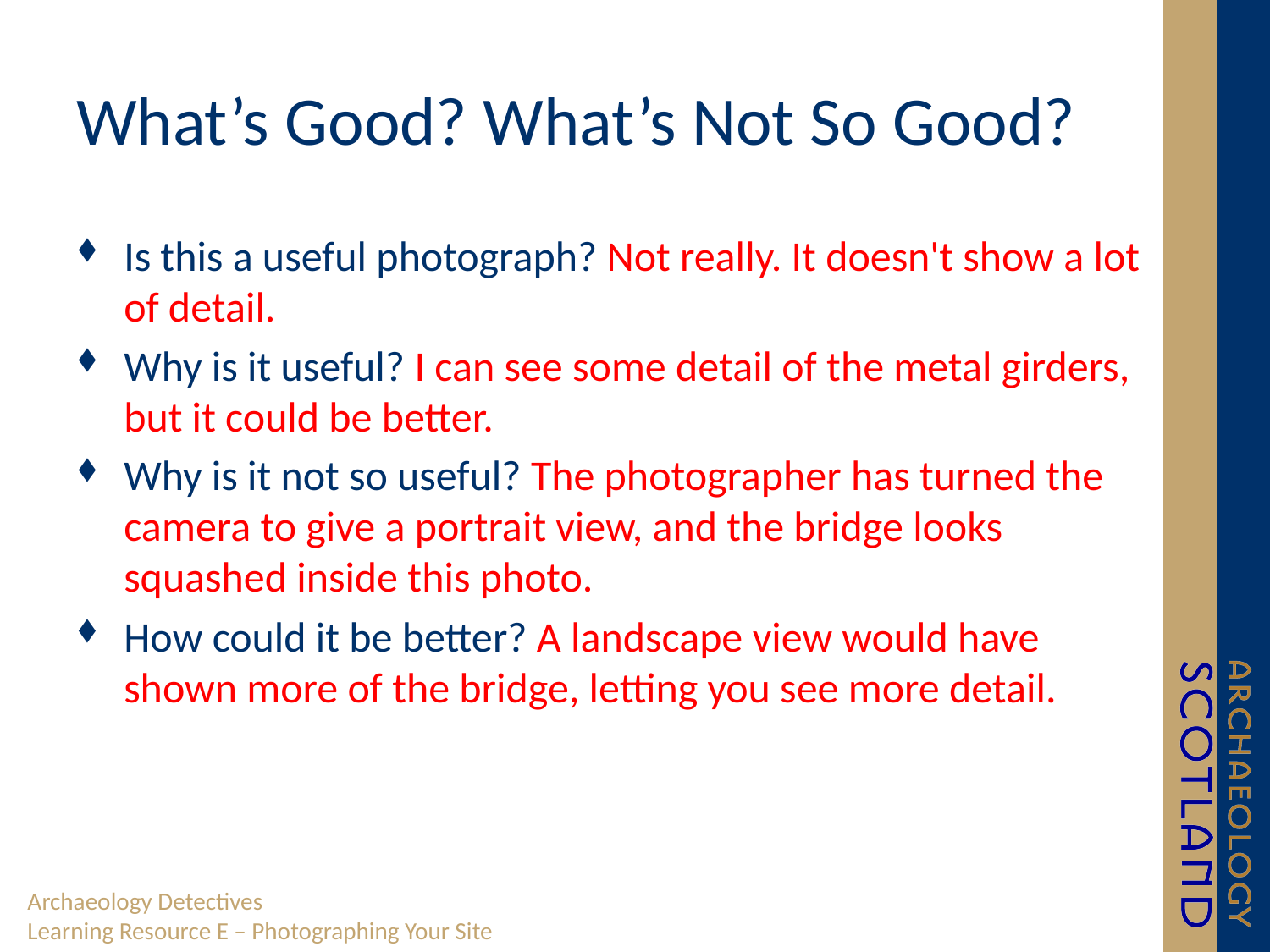

# What’s Good? What’s Not So Good?
Is this a useful photograph? Not really. It doesn't show a lot of detail.
Why is it useful? I can see some detail of the metal girders, but it could be better.
Why is it not so useful? The photographer has turned the camera to give a portrait view, and the bridge looks squashed inside this photo.
How could it be better? A landscape view would have shown more of the bridge, letting you see more detail.